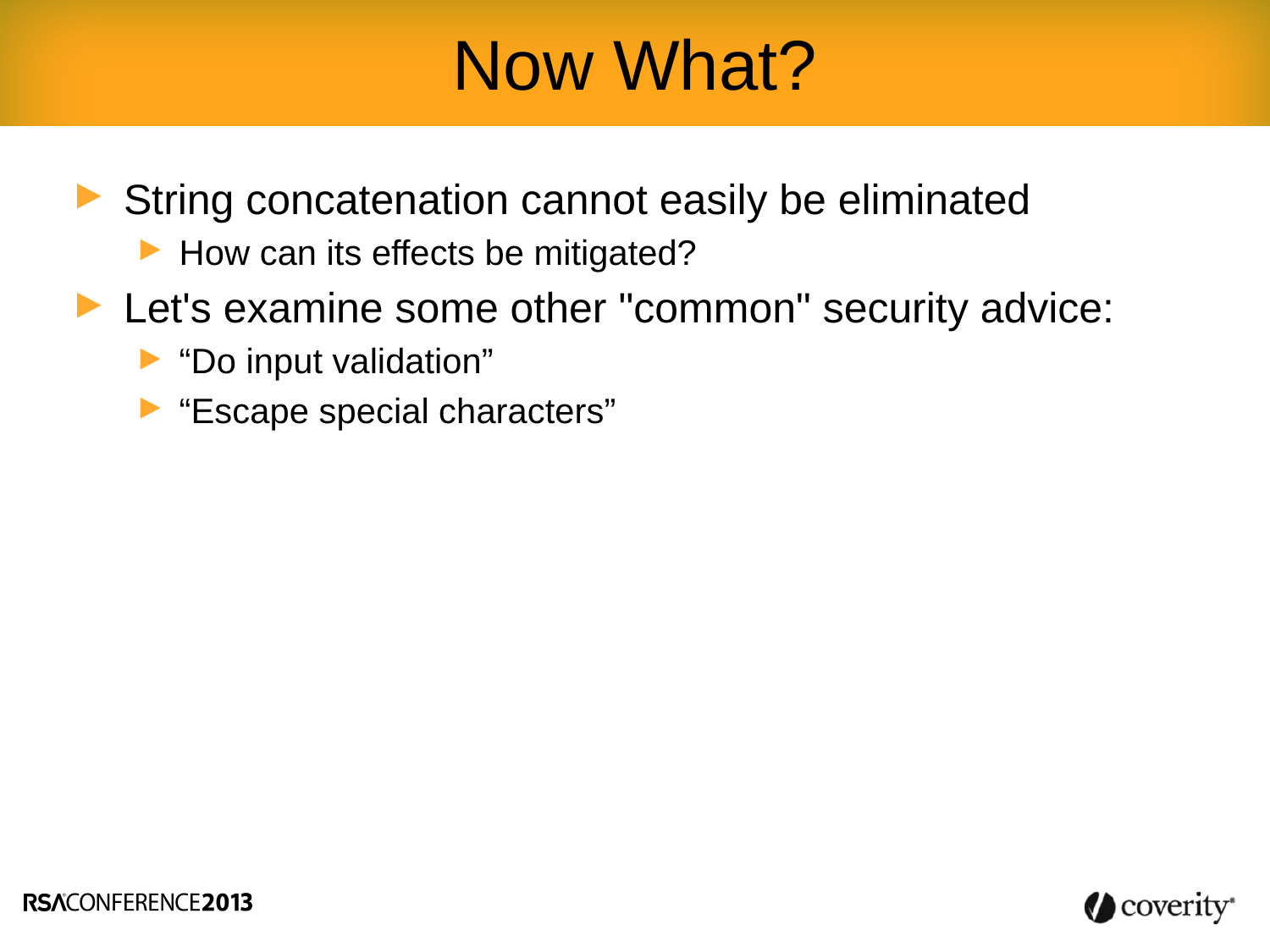

Now What?
String concatenation cannot easily be eliminated
How can its effects be mitigated?
Let's examine some other "common" security advice:
“Do input validation”
“Escape special characters”